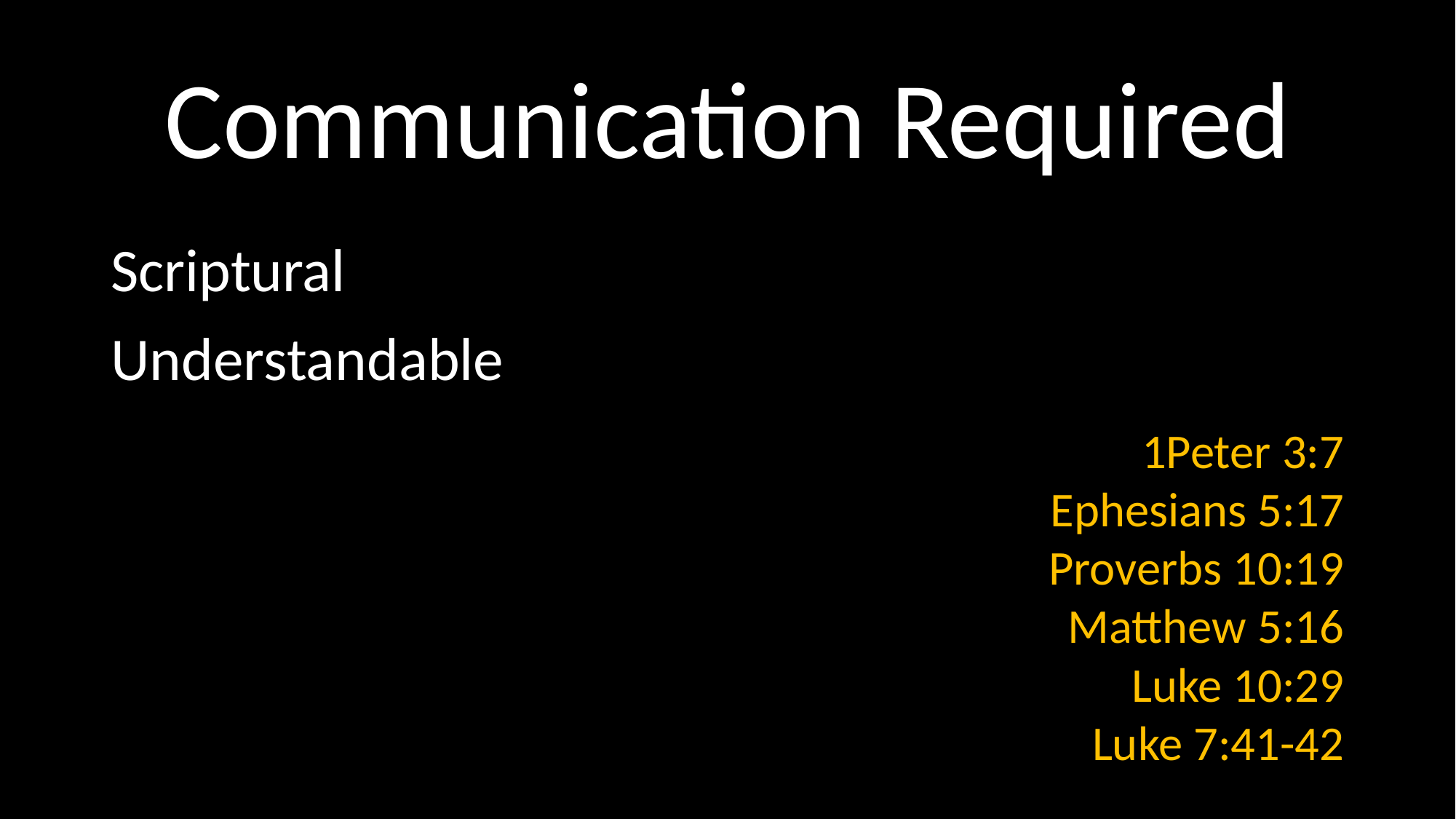

# Communication Required
Scriptural
Understandable
1Peter 3:7
Ephesians 5:17
Proverbs 10:19
Matthew 5:16
Luke 10:29
Luke 7:41-42